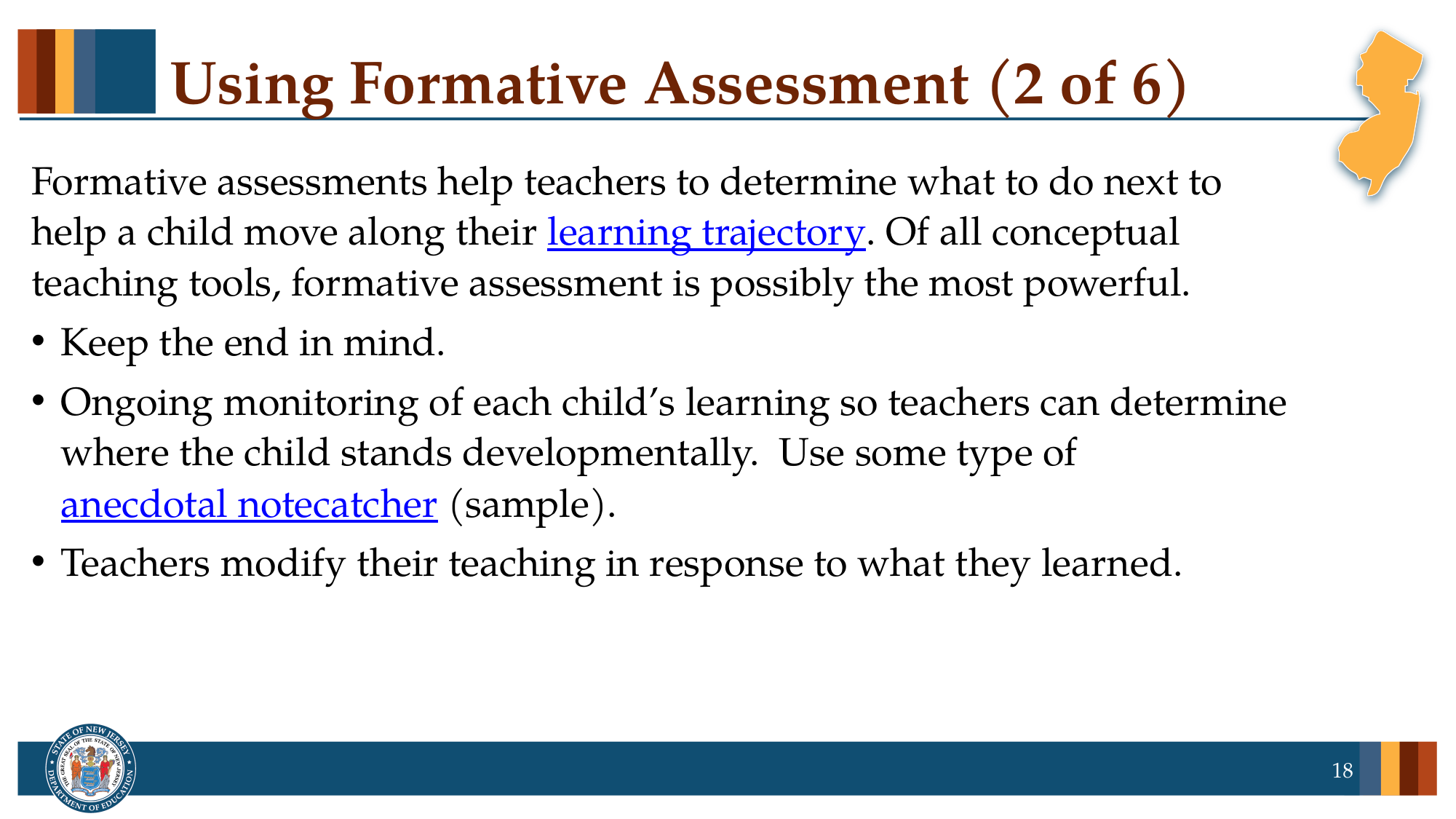

# Using Formative Assessment (2 of 6)
Formative assessments help teachers to determine what to do next to help a child move along their learning trajectory. Of all conceptual teaching tools, formative assessment is possibly the most powerful.
Keep the end in mind.
Ongoing monitoring of each child’s learning so teachers can determine where the child stands developmentally.  Use some type of anecdotal notecatcher (sample).
Teachers modify their teaching in response to what they learned.
18